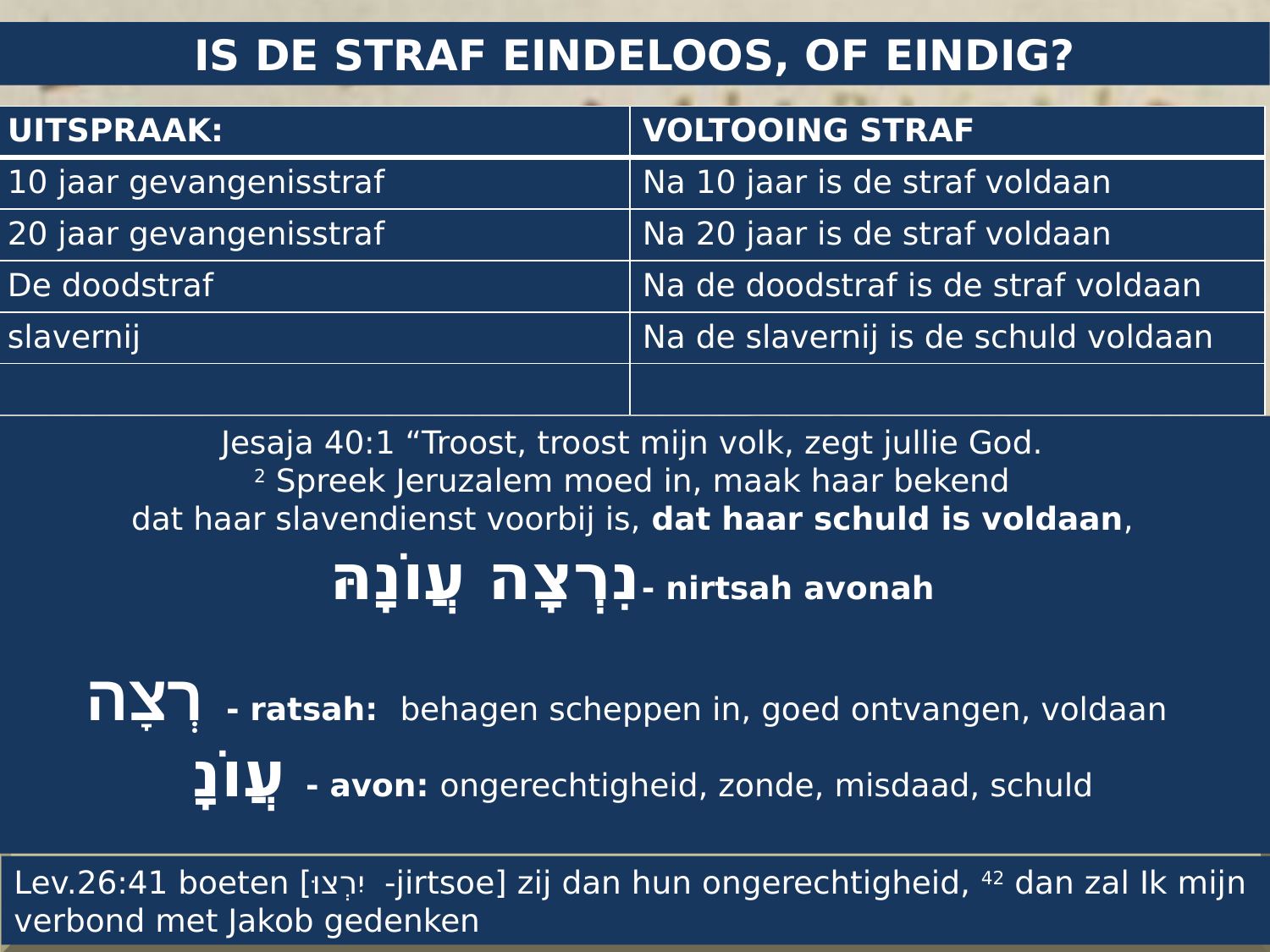

IS DE STRAF EINDELOOS, OF EINDIG?
| UITSPRAAK: | VOLTOOING STRAF |
| --- | --- |
| 10 jaar gevangenisstraf | Na 10 jaar is de straf voldaan |
| 20 jaar gevangenisstraf | Na 20 jaar is de straf voldaan |
| De doodstraf | Na de doodstraf is de straf voldaan |
| slavernij | Na de slavernij is de schuld voldaan |
|  |  |
Jesaja 40:1 “Troost, troost mijn volk, zegt jullie God.
2 Spreek Jeruzalem moed in, maak haar bekend
dat haar slavendienst voorbij is, dat haar schuld is voldaan,
נִרְצָה עֲו‍ֹנָהּ- nirtsah avonah

רְצָה - ratsah:  behagen scheppen in, goed ontvangen, voldaan
 עֲו‍ֹנָ - avon: ongerechtigheid, zonde, misdaad, schuld

Lev.26:41 boeten [יִרְצוּ -jirtsoe] zij dan hun ongerechtigheid, 42 dan zal Ik mijn verbond met Jakob gedenken